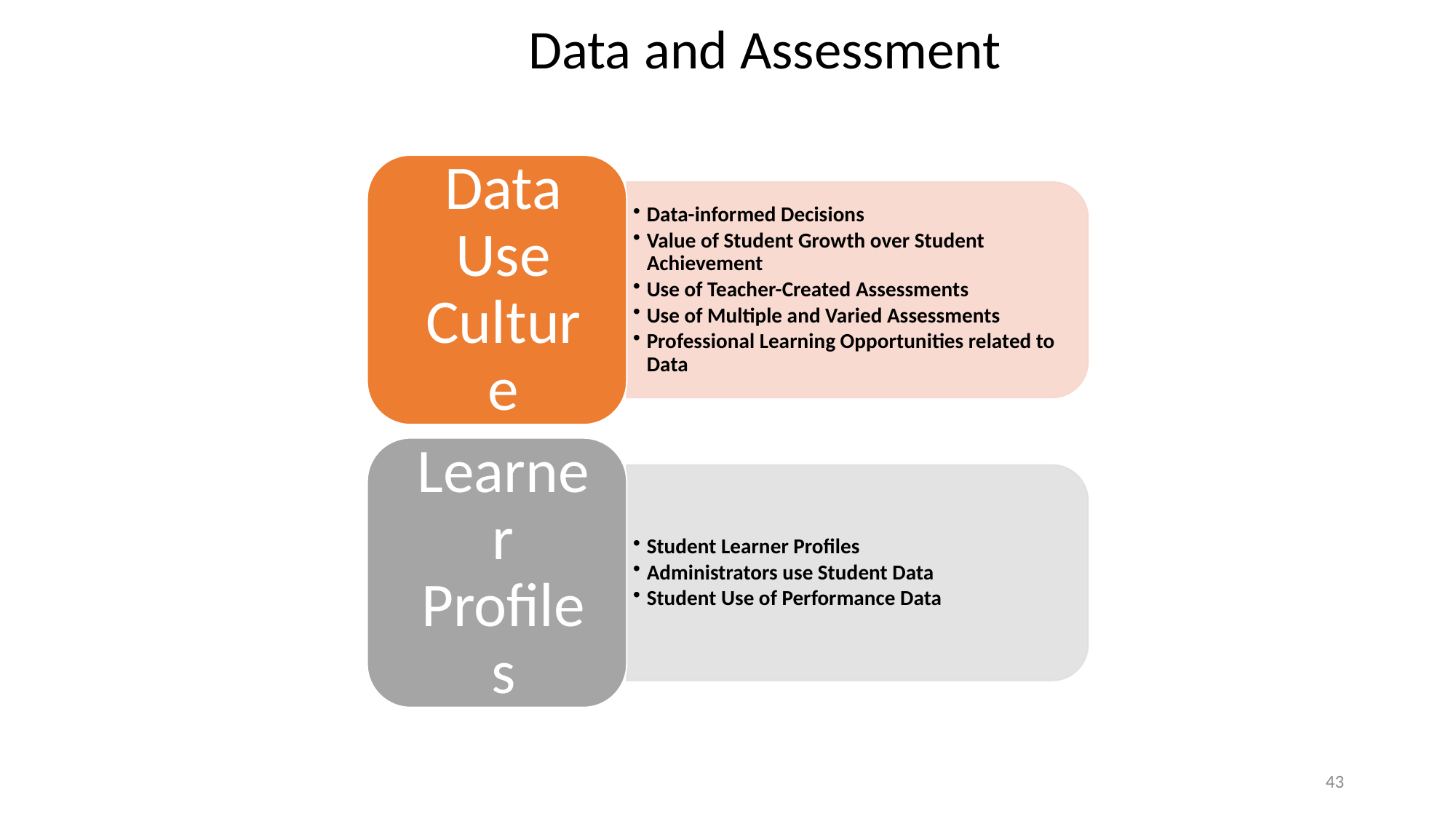

Data and Assessment
Data-informed Decisions
Value of Student Growth over Student Achievement
Use of Teacher-Created Assessments
Use of Multiple and Varied Assessments
Professional Learning Opportunities related to Data
Data Use Culture
Student Learner Profiles
Administrators use Student Data
Student Use of Performance Data
Learner Profiles
43